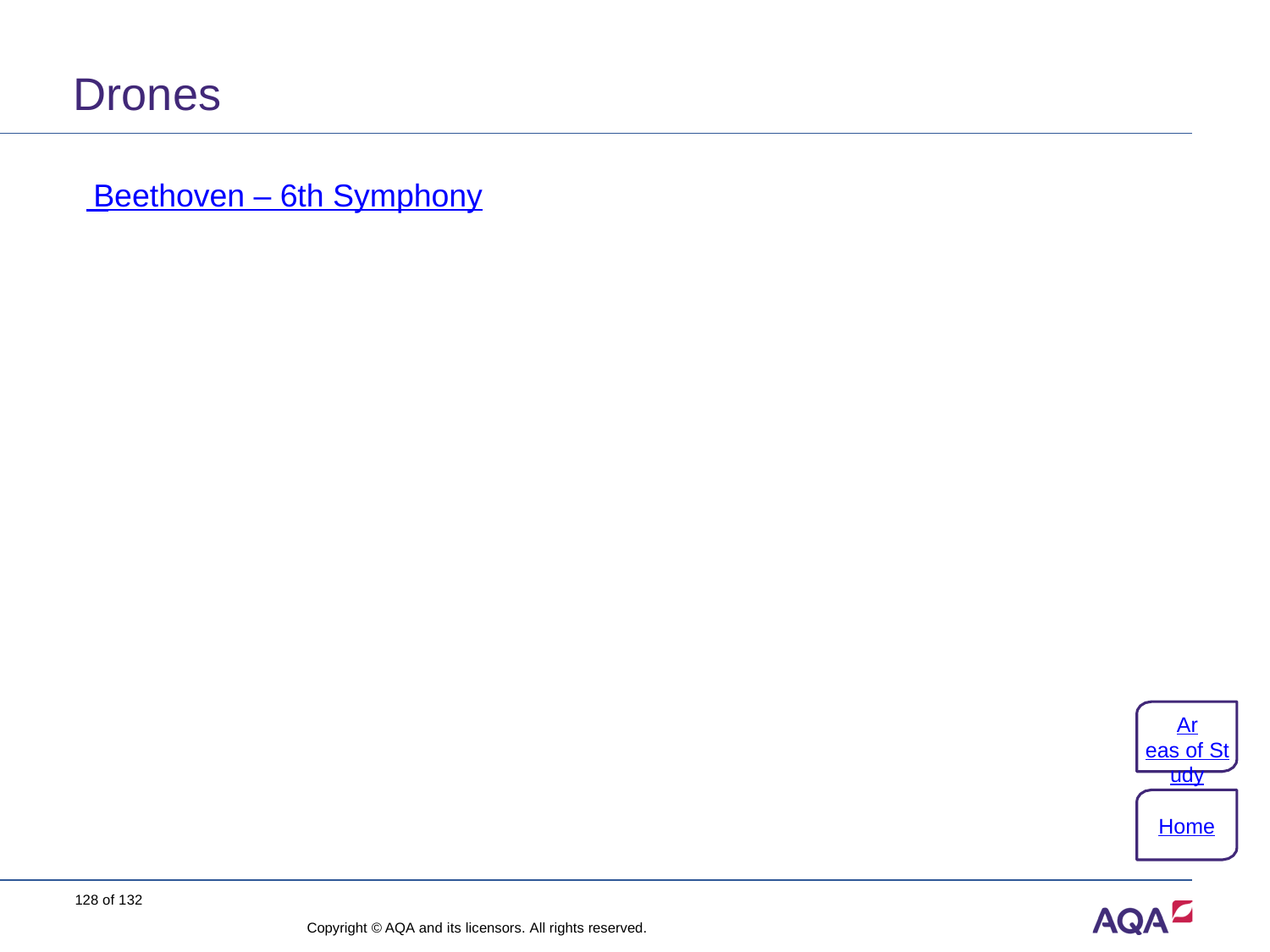

# Drones

Beethoven – 6th Symphony

Areas of Study

Home
128 of 132
Copyright © AQA and its licensors. All rights reserved.